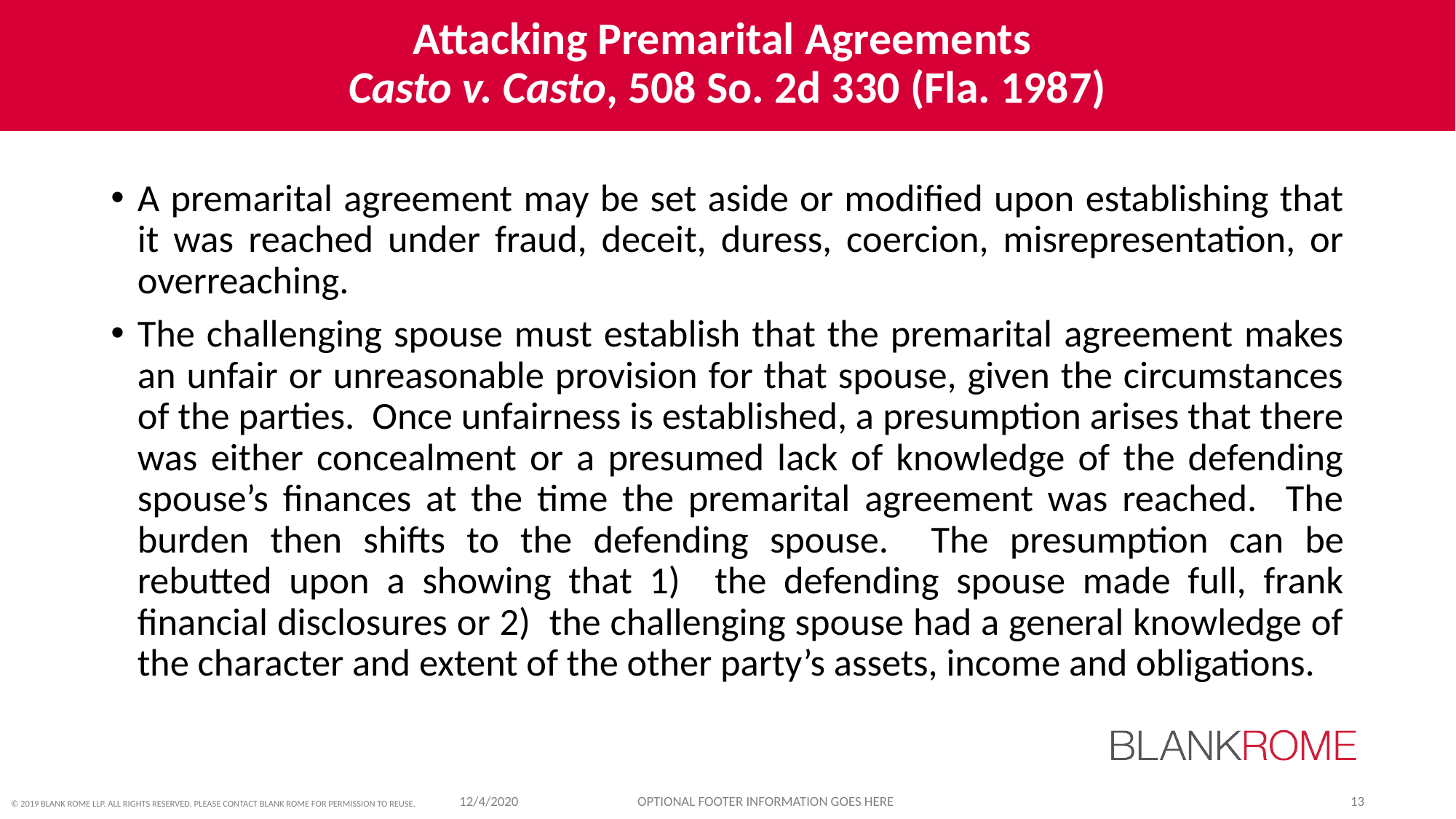

# Attacking Premarital Agreements Casto v. Casto, 508 So. 2d 330 (Fla. 1987)
A premarital agreement may be set aside or modified upon establishing that it was reached under fraud, deceit, duress, coercion, misrepresentation, or overreaching.
The challenging spouse must establish that the premarital agreement makes an unfair or unreasonable provision for that spouse, given the circumstances of the parties.  Once unfairness is established, a presumption arises that there was either concealment or a presumed lack of knowledge of the defending spouse’s finances at the time the premarital agreement was reached.  The burden then shifts to the defending spouse.  The presumption can be rebutted upon a showing that 1)  the defending spouse made full, frank financial disclosures or 2)  the challenging spouse had a general knowledge of the character and extent of the other party’s assets, income and obligations.

12/4/2020
OPTIONAL FOOTER INFORMATION GOES HERE
13